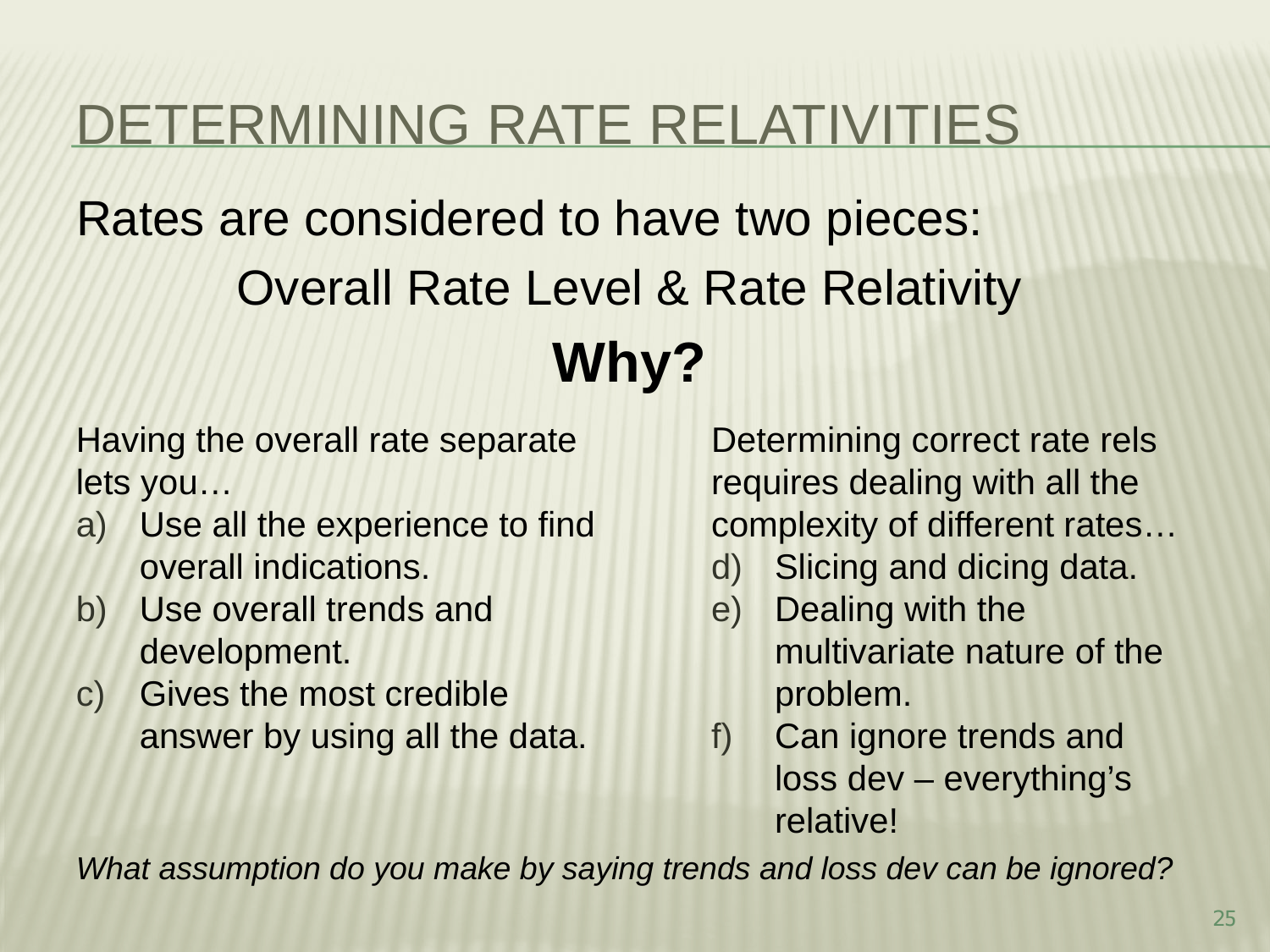

Determining rate relativities
Rates are considered to have two pieces:
Overall Rate Level & Rate Relativity
Why?

Having the overall rate separate
lets you…
Use all the experience to find overall indications.
Use overall trends and development.
Gives the most credible
answer by using all the data.

Determining correct rate rels requires dealing with all the complexity of different rates…
Slicing and dicing data.
Dealing with the multivariate nature of the problem.
Can ignore trends and loss dev – everything’s relative!
What assumption do you make by saying trends and loss dev can be ignored?
25